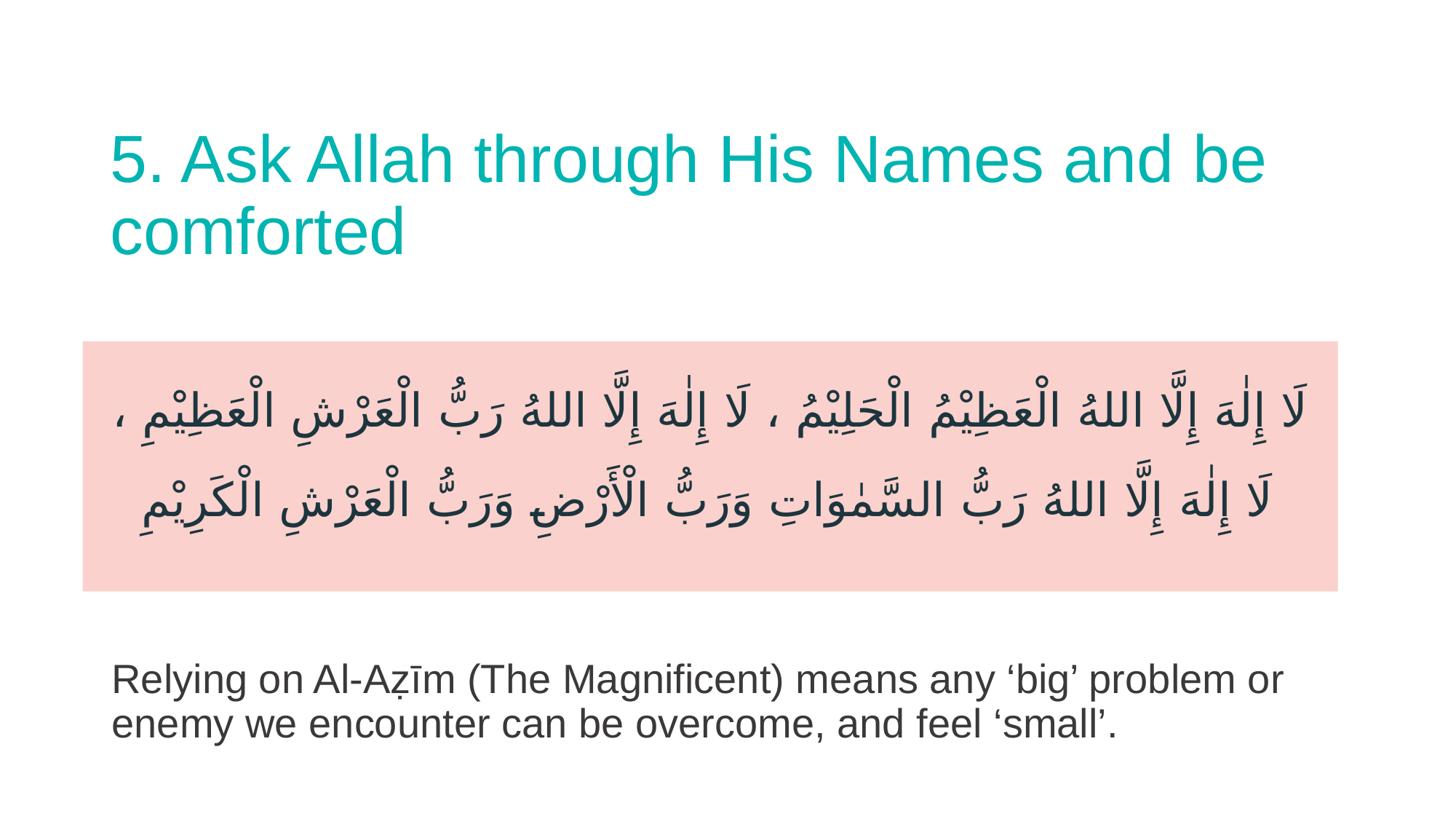

# 5. Ask Allah through His Names and be comforted
لَا إِلٰهَ إِلَّا اللهُ الْعَظِيْمُ الْحَلِيْمُ ، لَا إِلٰهَ إِلَّا اللهُ رَبُّ الْعَرْشِ الْعَظِيْمِ ، لَا إِلٰهَ إِلَّا اللهُ رَبُّ السَّمٰوَاتِ وَرَبُّ الْأَرْضِ وَرَبُّ الْعَرْشِ الْكَرِيْمِ

Relying on Al-Aẓīm (The Magnificent) means any ‘big’ problem or enemy we encounter can be overcome, and feel ‘small’.